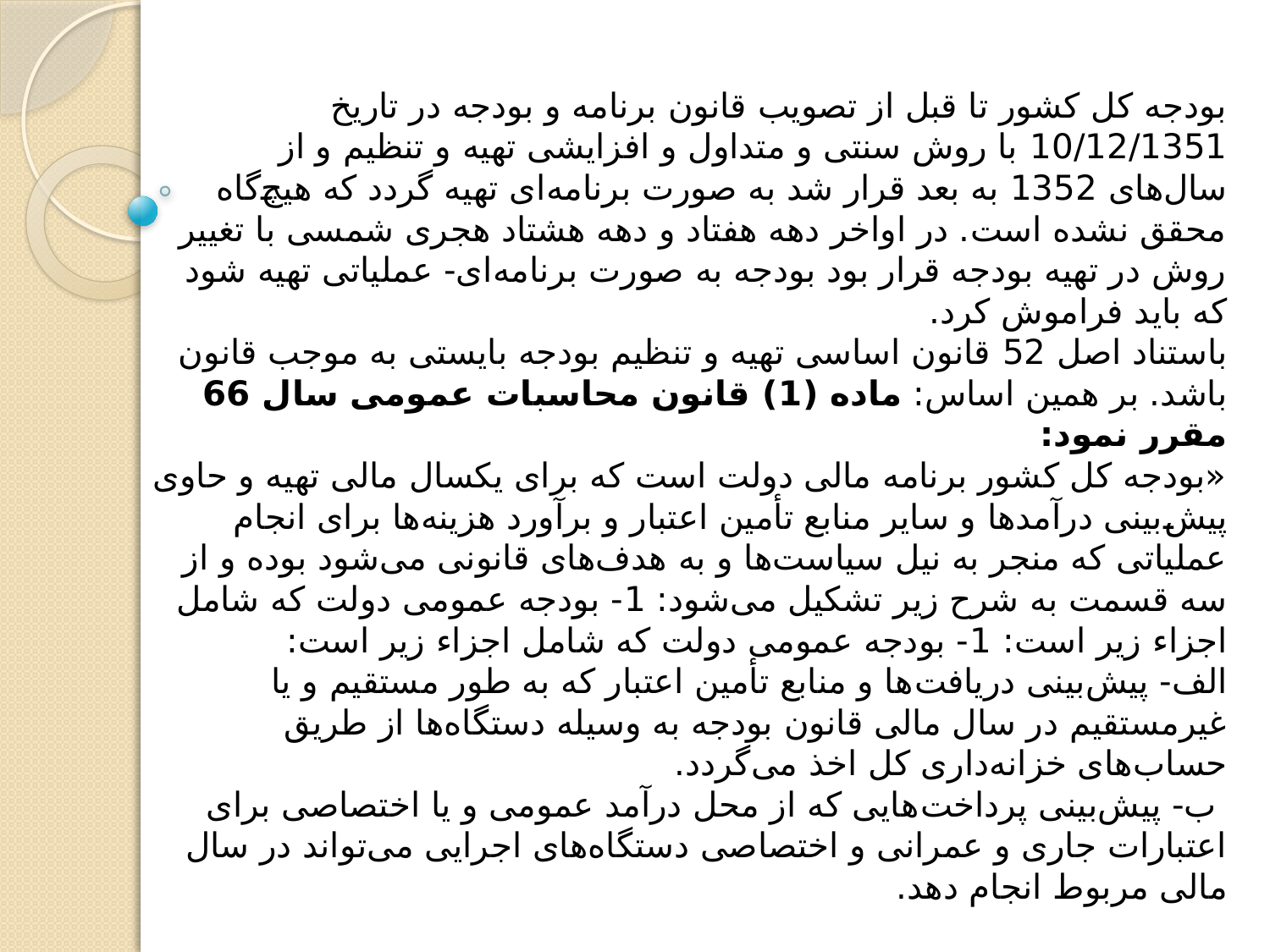

# بودجه کل کشور تا قبل از تصویب قانون برنامه و بودجه در تاریخ 10/12/1351 با روش سنتی و متداول و افزایشی تهیه و تنظیم و از سال‌های 1352 به بعد قرار شد به صورت برنامه‌ای تهیه گردد که هیچ‌گاه محقق نشده است. در اواخر دهه هفتاد و دهه هشتاد هجری شمسی با تغییر روش در تهیه بودجه قرار بود بودجه به صورت برنامه‌ای- عملیاتی تهیه شود که باید فراموش کرد. باستناد اصل 52 قانون اساسی تهیه و تنظیم بودجه بایستی به موجب قانون باشد. بر همین اساس: ماده (1) قانون محاسبات عمومی سال 66 مقرر نمود: «بودجه کل کشور برنامه مالی دولت است که برای یکسال مالی تهیه و حاوی پیش‌بینی درآمدها و سایر منابع تأمین اعتبار و برآورد هزینه‌ها برای انجام عملیاتی که منجر به نیل سیاست‌ها و به هدف‌های قانونی می‌شود بوده و از سه قسمت به شرح زیر تشکیل می‌شود: 1- بودجه عمومی دولت که شامل اجزاء زیر است: 1- بودجه عمومی دولت که شامل اجزاء زیر است: الف- پیش‌بینی دریافت‌ها و منابع تأمین اعتبار که به طور مستقیم و یا غیرمستقیم در سال مالی قانون بودجه به وسیله دستگاه‌ها از طریق حساب‌های خزانه‌داری کل اخذ می‌گردد. ب- پیش‌بینی پرداخت‌هایی که از محل درآمد عمومی و یا اختصاصی برای اعتبارات جاری و عمرانی و اختصاصی دستگاه‌های اجرایی می‌تواند در سال مالی مربوط انجام دهد.